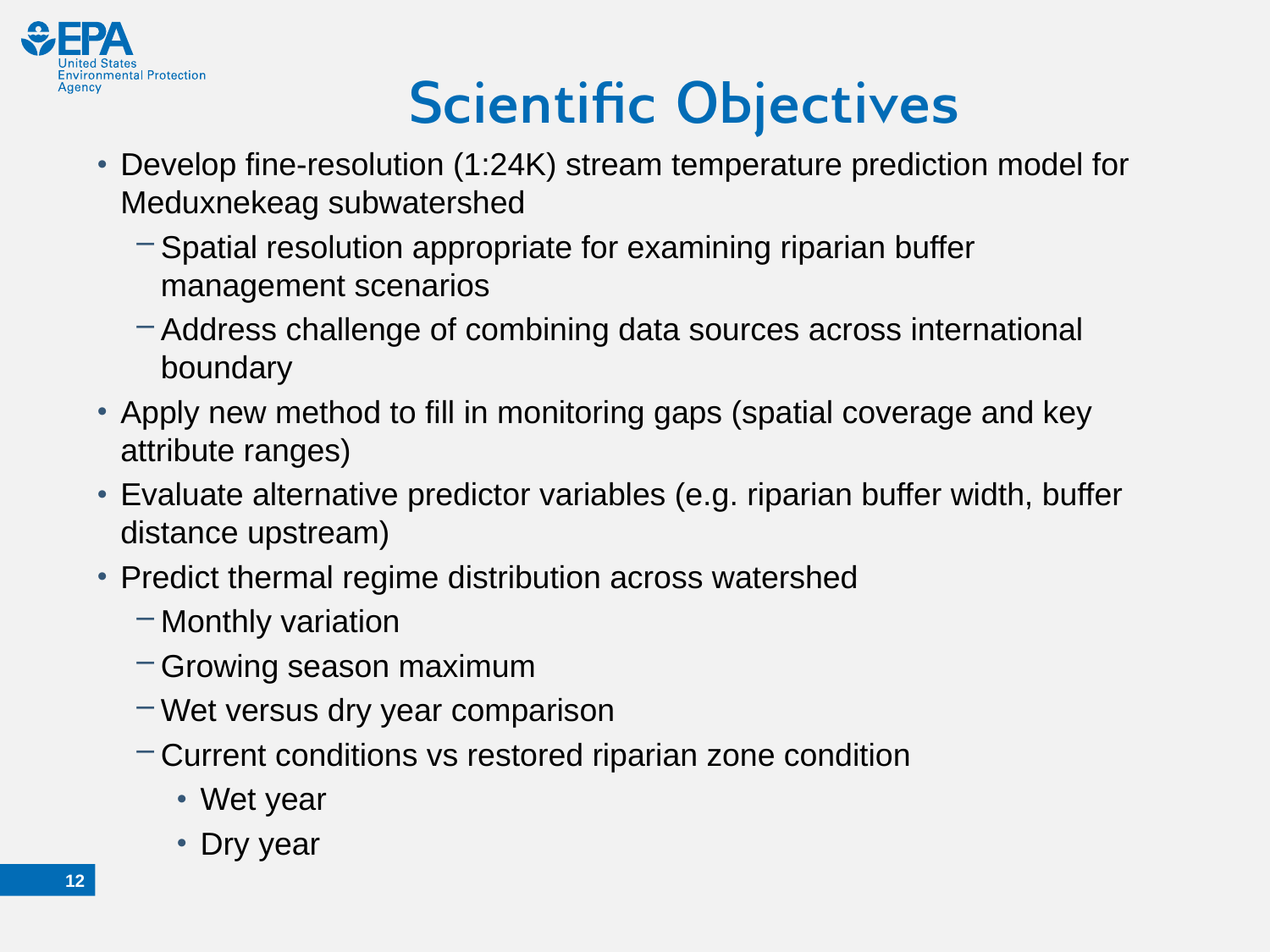

# Scientific Objectives
Develop fine-resolution (1:24K) stream temperature prediction model for Meduxnekeag subwatershed
Spatial resolution appropriate for examining riparian buffer management scenarios
Address challenge of combining data sources across international boundary
Apply new method to fill in monitoring gaps (spatial coverage and key attribute ranges)
Evaluate alternative predictor variables (e.g. riparian buffer width, buffer distance upstream)
Predict thermal regime distribution across watershed
Monthly variation
Growing season maximum
Wet versus dry year comparison
Current conditions vs restored riparian zone condition
Wet year
Dry year

12